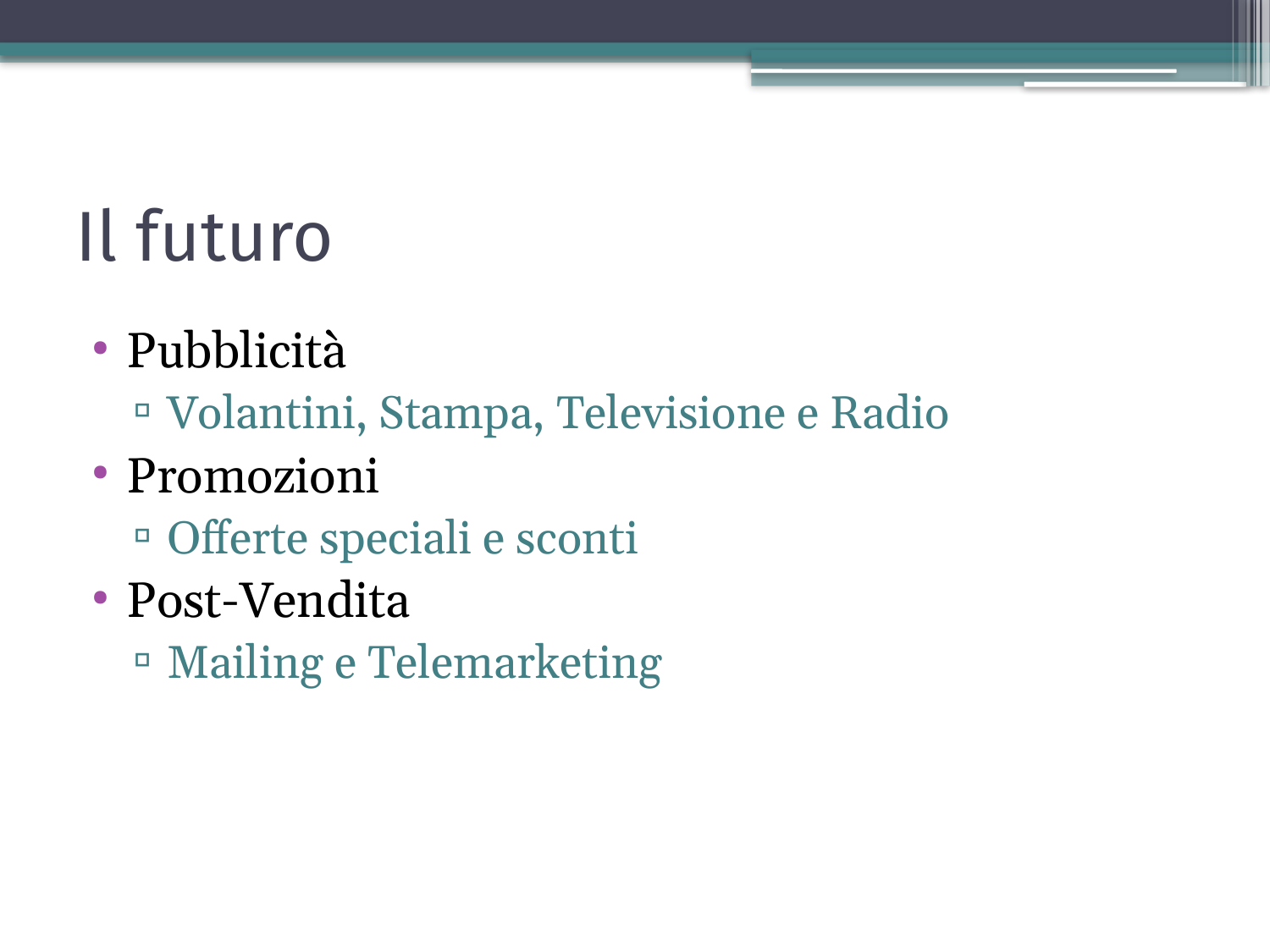

# Il futuro
Pubblicità
Volantini, Stampa, Televisione e Radio
Promozioni
Offerte speciali e sconti
Post-Vendita
Mailing e Telemarketing